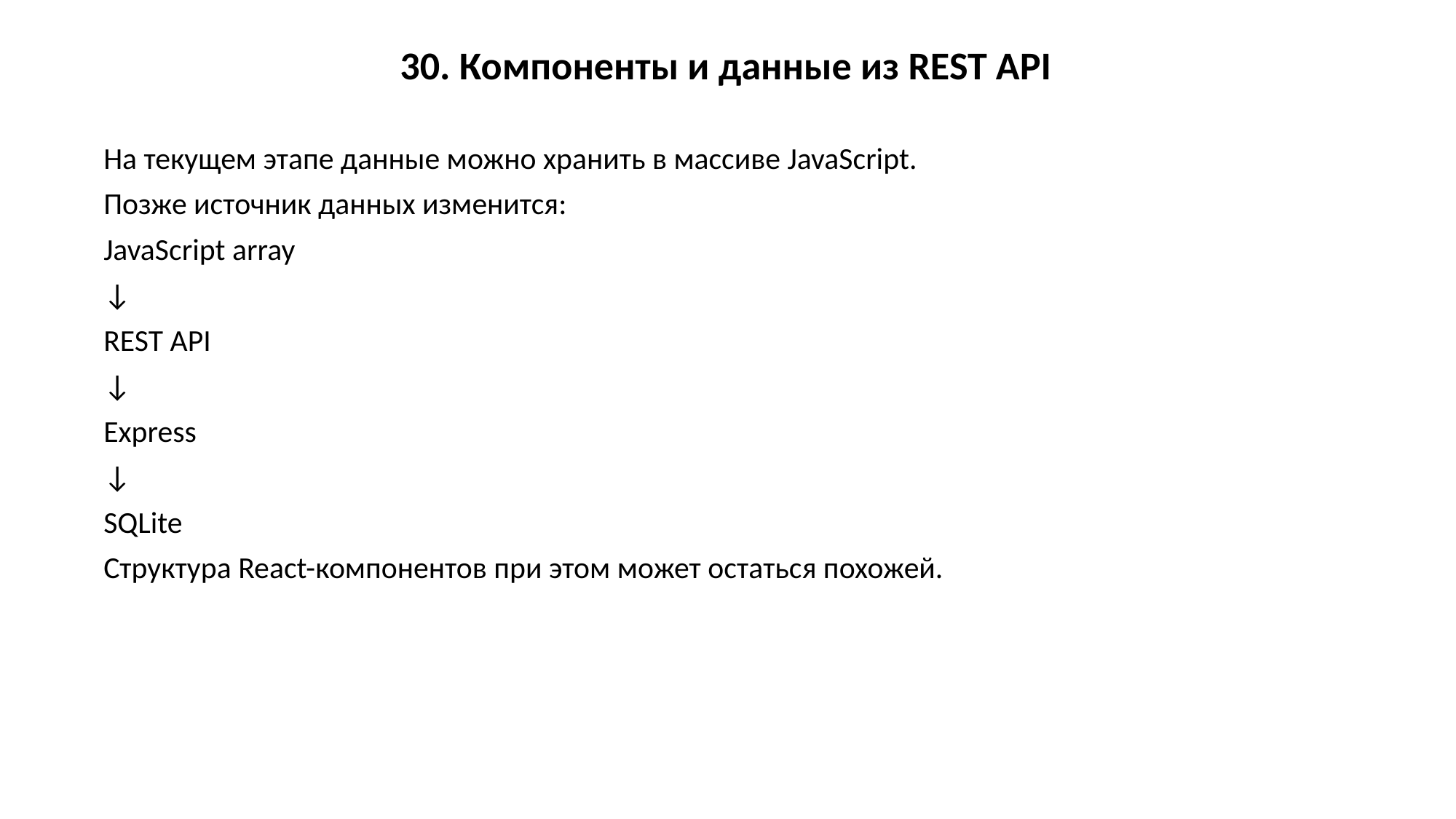

30. Компоненты и данные из REST API
На текущем этапе данные можно хранить в массиве JavaScript.
Позже источник данных изменится:
JavaScript array
↓
REST API
↓
Express
↓
SQLite
Структура React-компонентов при этом может остаться похожей.